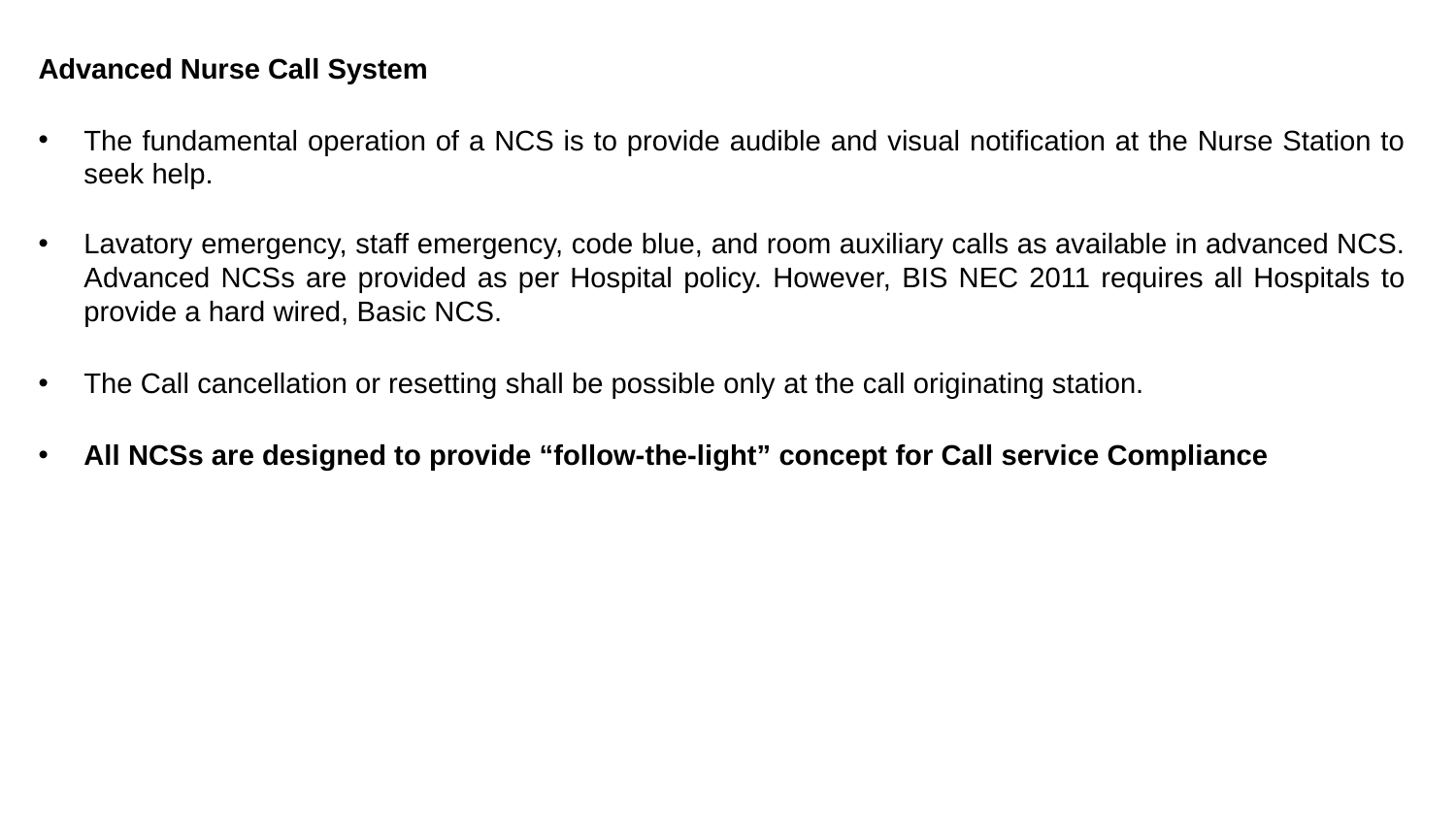

Advanced Nurse Call System

The fundamental operation of a NCS is to provide audible and visual notification at the Nurse Station to seek help.

Lavatory emergency, staff emergency, code blue, and room auxiliary calls as available in advanced NCS. Advanced NCSs are provided as per Hospital policy. However, BIS NEC 2011 requires all Hospitals to provide a hard wired, Basic NCS.

The Call cancellation or resetting shall be possible only at the call originating station.

All NCSs are designed to provide “follow-the-light” concept for Call service Compliance